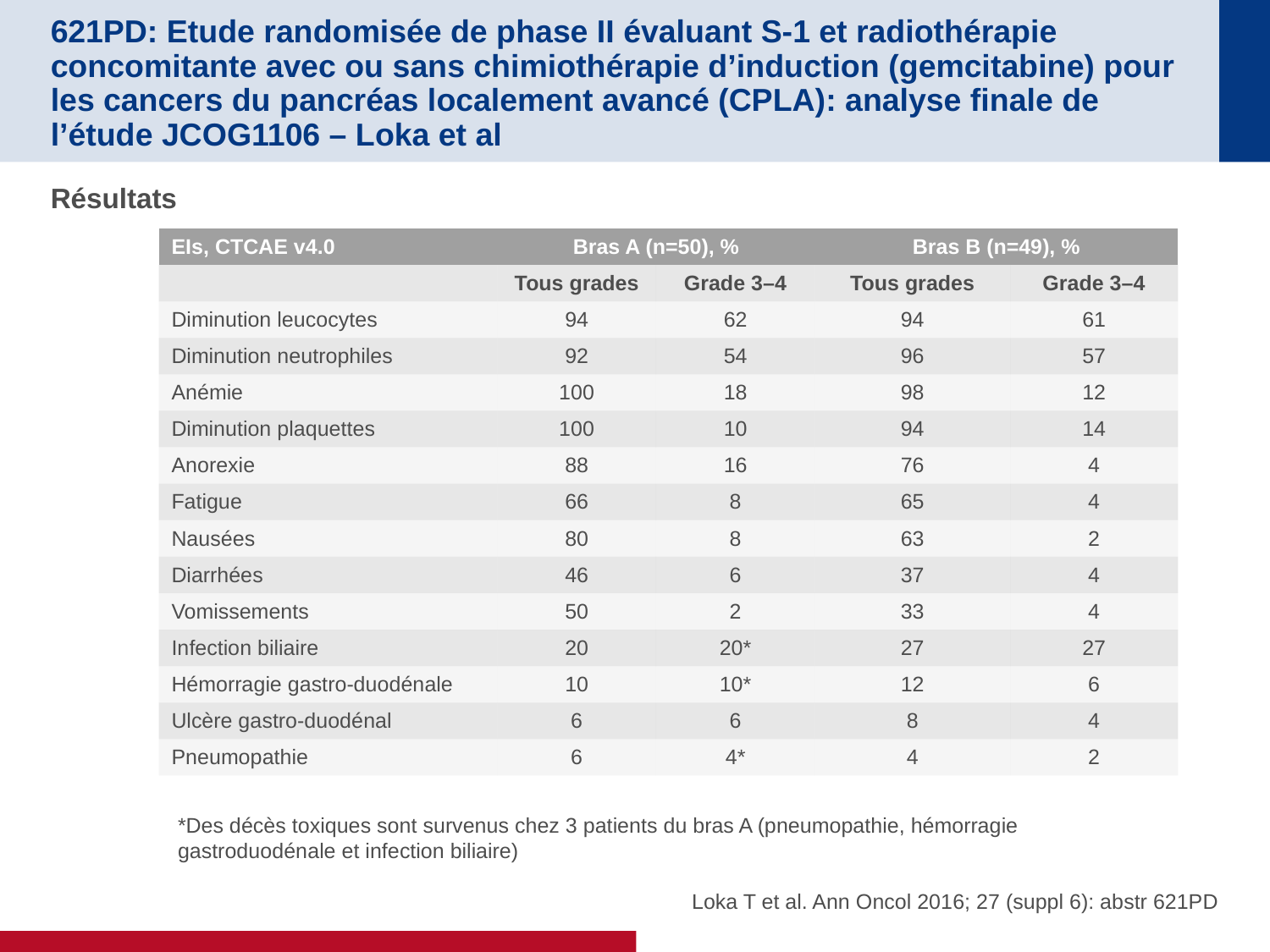

# 621PD: Etude randomisée de phase II évaluant S-1 et radiothérapie concomitante avec ou sans chimiothérapie d’induction (gemcitabine) pour les cancers du pancréas localement avancé (CPLA): analyse finale de l’étude JCOG1106 – Loka et al
Résultats
| EIs, CTCAE v4.0 | Bras A (n=50), % |  | Bras B (n=49), % |  |
| --- | --- | --- | --- | --- |
|  | Tous grades | Grade 3–4 | Tous grades | Grade 3–4 |
| Diminution leucocytes | 94 | 62 | 94 | 61 |
| Diminution neutrophiles | 92 | 54 | 96 | 57 |
| Anémie | 100 | 18 | 98 | 12 |
| Diminution plaquettes | 100 | 10 | 94 | 14 |
| Anorexie | 88 | 16 | 76 | 4 |
| Fatigue | 66 | 8 | 65 | 4 |
| Nausées | 80 | 8 | 63 | 2 |
| Diarrhées | 46 | 6 | 37 | 4 |
| Vomissements | 50 | 2 | 33 | 4 |
| Infection biliaire | 20 | 20\* | 27 | 27 |
| Hémorragie gastro-duodénale | 10 | 10\* | 12 | 6 |
| Ulcère gastro-duodénal | 6 | 6 | 8 | 4 |
| Pneumopathie | 6 | 4\* | 4 | 2 |
*Des décès toxiques sont survenus chez 3 patients du bras A (pneumopathie, hémorragie gastroduodénale et infection biliaire)
Loka T et al. Ann Oncol 2016; 27 (suppl 6): abstr 621PD